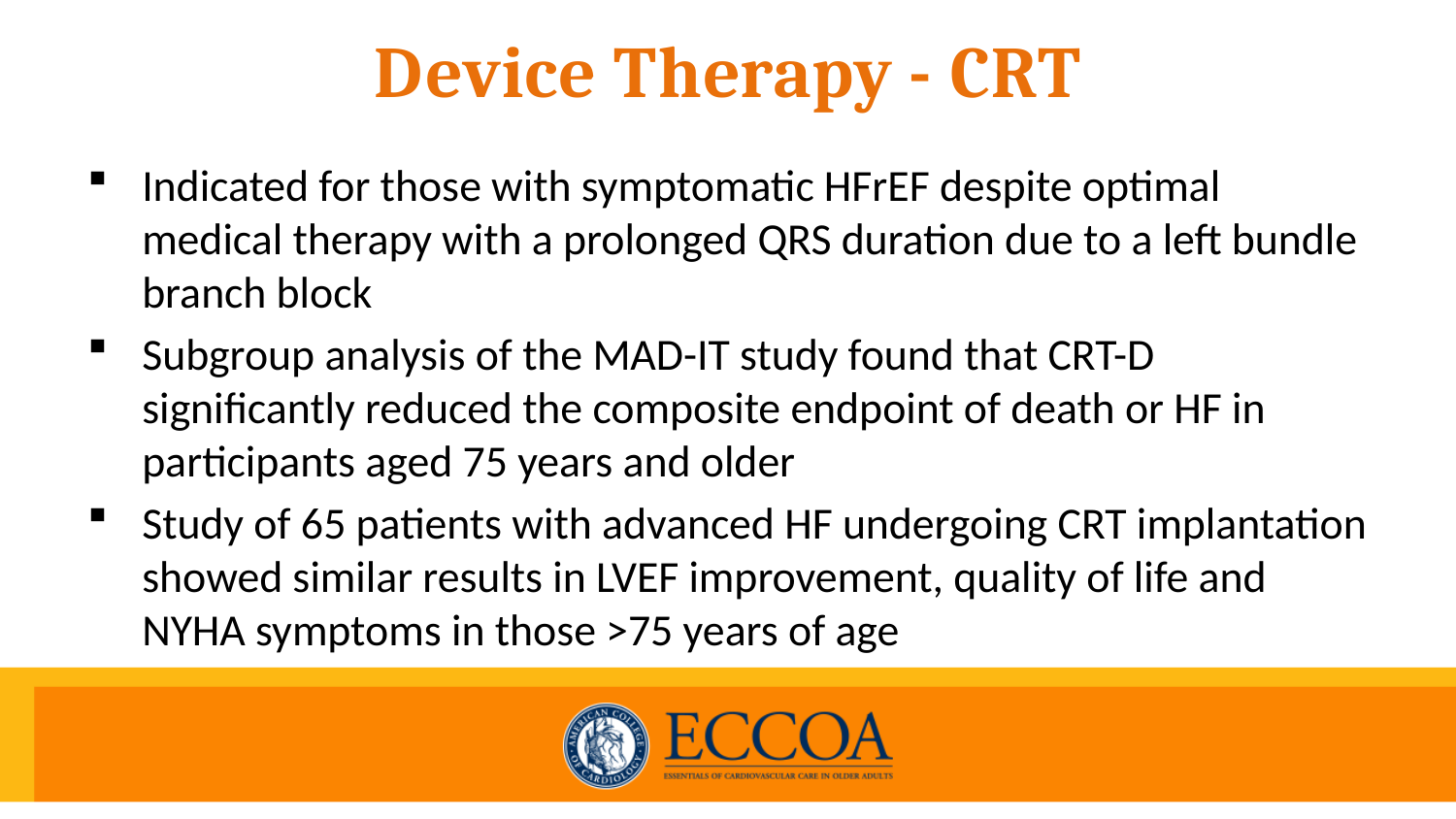

# Device Therapy - CRT
Indicated for those with symptomatic HFrEF despite optimal medical therapy with a prolonged QRS duration due to a left bundle branch block
Subgroup analysis of the MAD-IT study found that CRT-D significantly reduced the composite endpoint of death or HF in participants aged 75 years and older
Study of 65 patients with advanced HF undergoing CRT implantation showed similar results in LVEF improvement, quality of life and NYHA symptoms in those >75 years of age